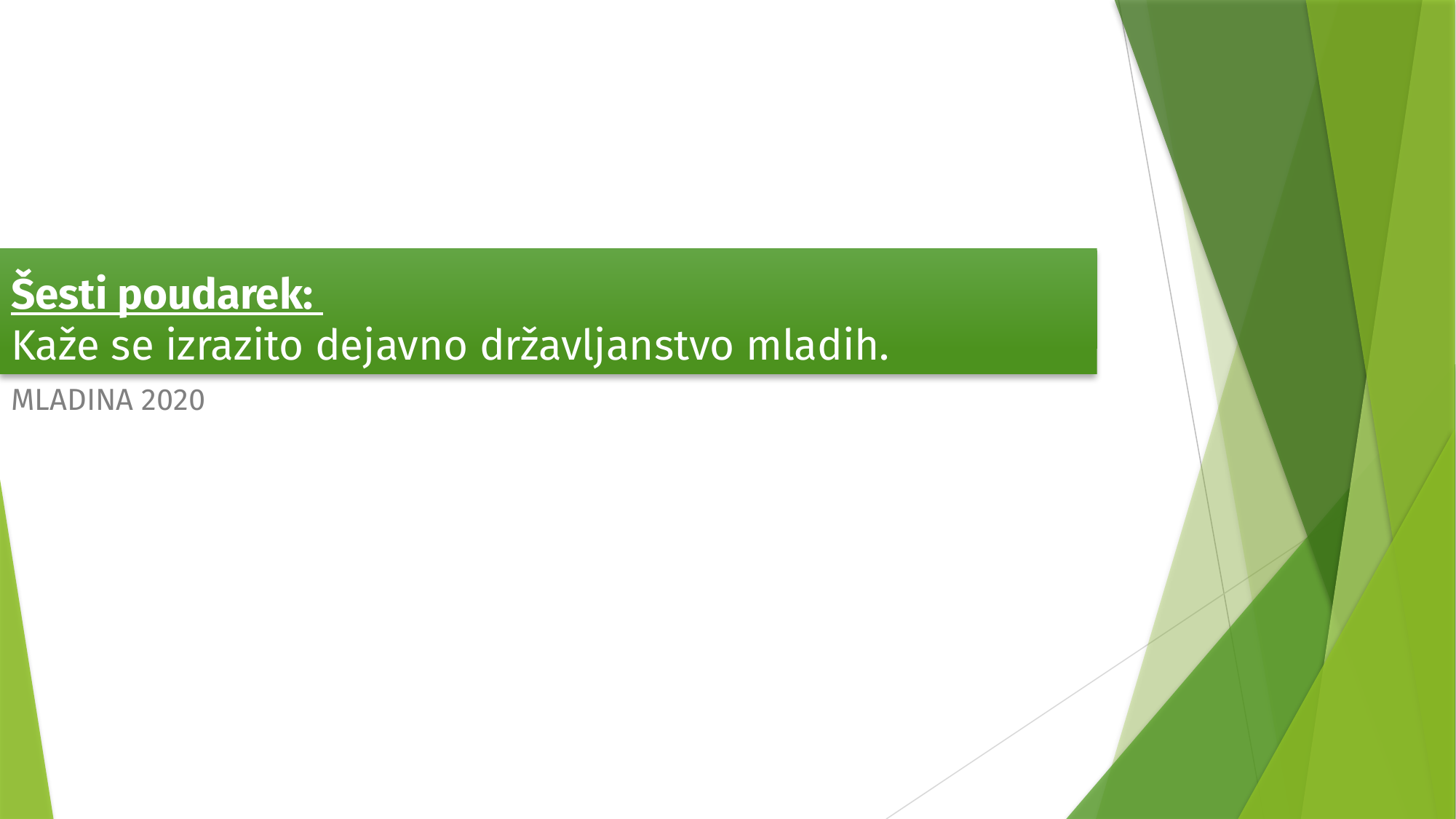

Šesti poudarek:
Kaže se izrazito dejavno državljanstvo mladih.
MLADINA 2020